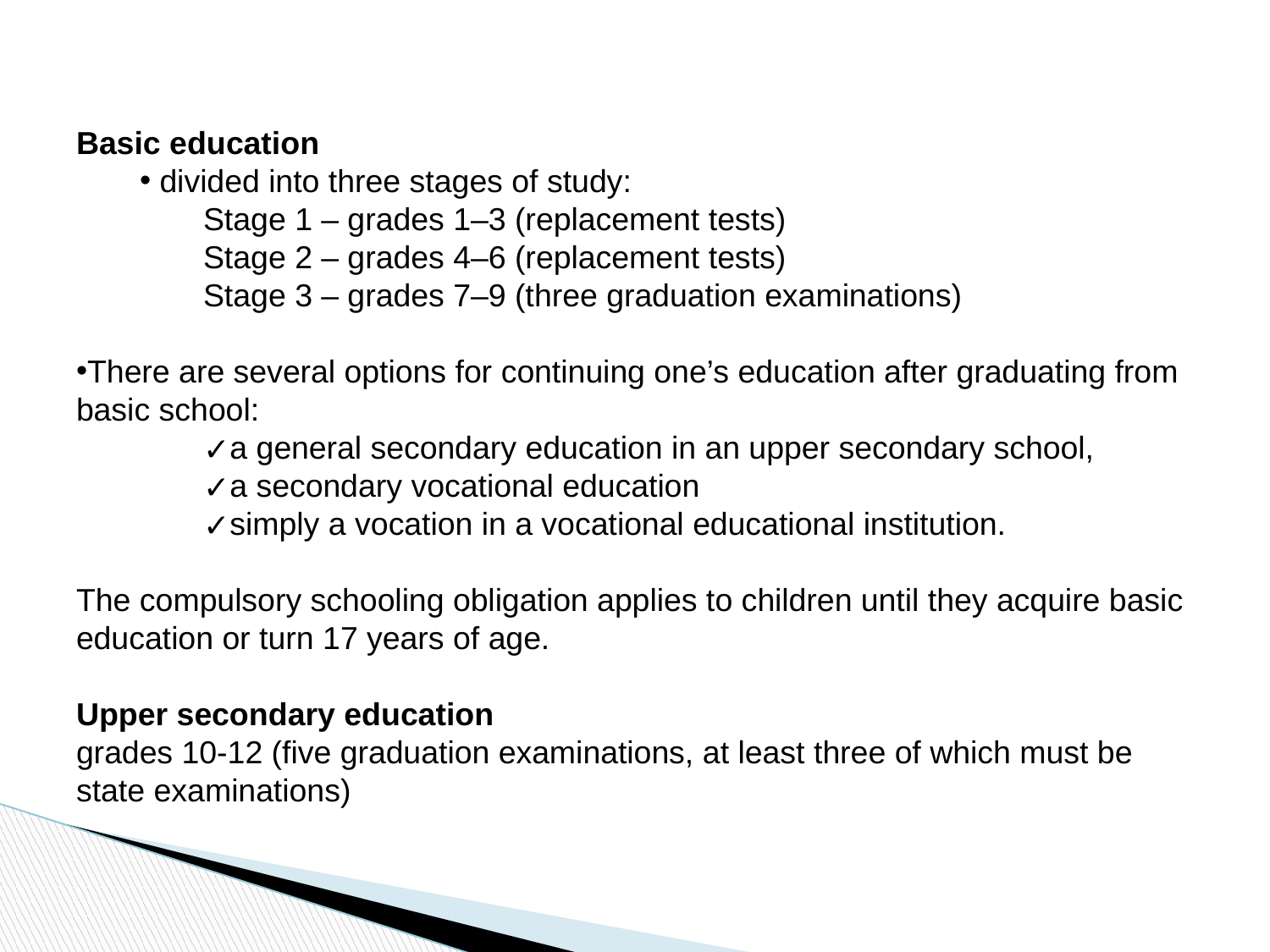

Basic education
 divided into three stages of study:
	Stage 1 – grades 1–3 (replacement tests)
	Stage 2 – grades 4–6 (replacement tests)
	Stage 3 – grades 7–9 (three graduation examinations)

There are several options for continuing one’s education after graduating from basic school:
a general secondary education in an upper secondary school,
a secondary vocational education
simply a vocation in a vocational educational institution.

The compulsory schooling obligation applies to children until they acquire basic education or turn 17 years of age.

Upper secondary education
grades 10-12 (five graduation examinations, at least three of which must be state examinations)